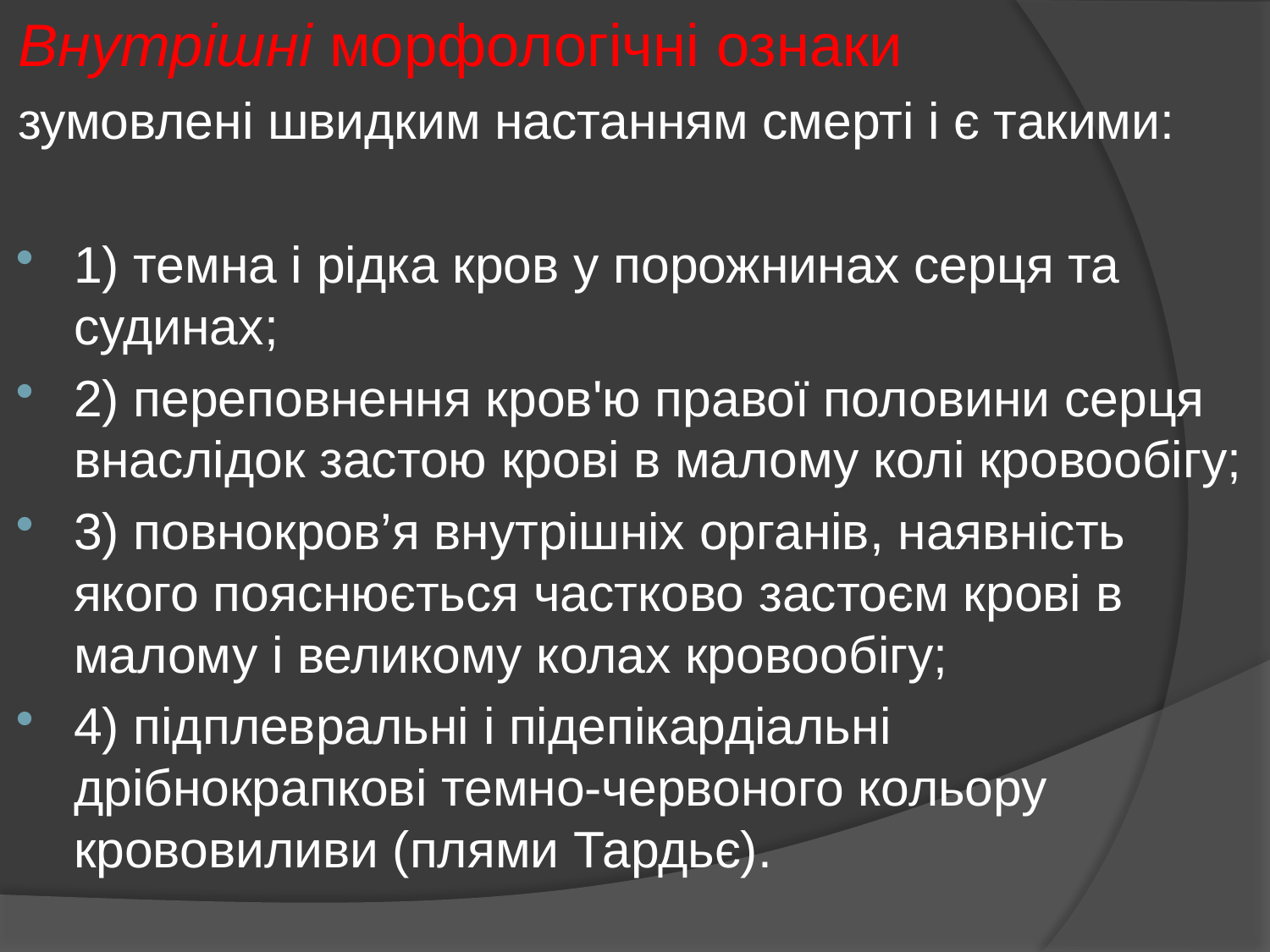

Внутрішні морфологічні ознаки
зумовлені швидким настанням смерті і є такими:

1) темна і рідка кров у порожнинах серця та судинах;
2) переповнення кров'ю правої половини серця внаслідок застою крові в малому колі кровообігу;
3) повнокров’я внутрішніх органів, наявність якого пояснюється частково застоєм крові в малому і великому колах кровообігу;
4) підплевральні і підепікардіальні дрібнокрапкові темно-червоного кольору крововиливи (плями Тардьє).